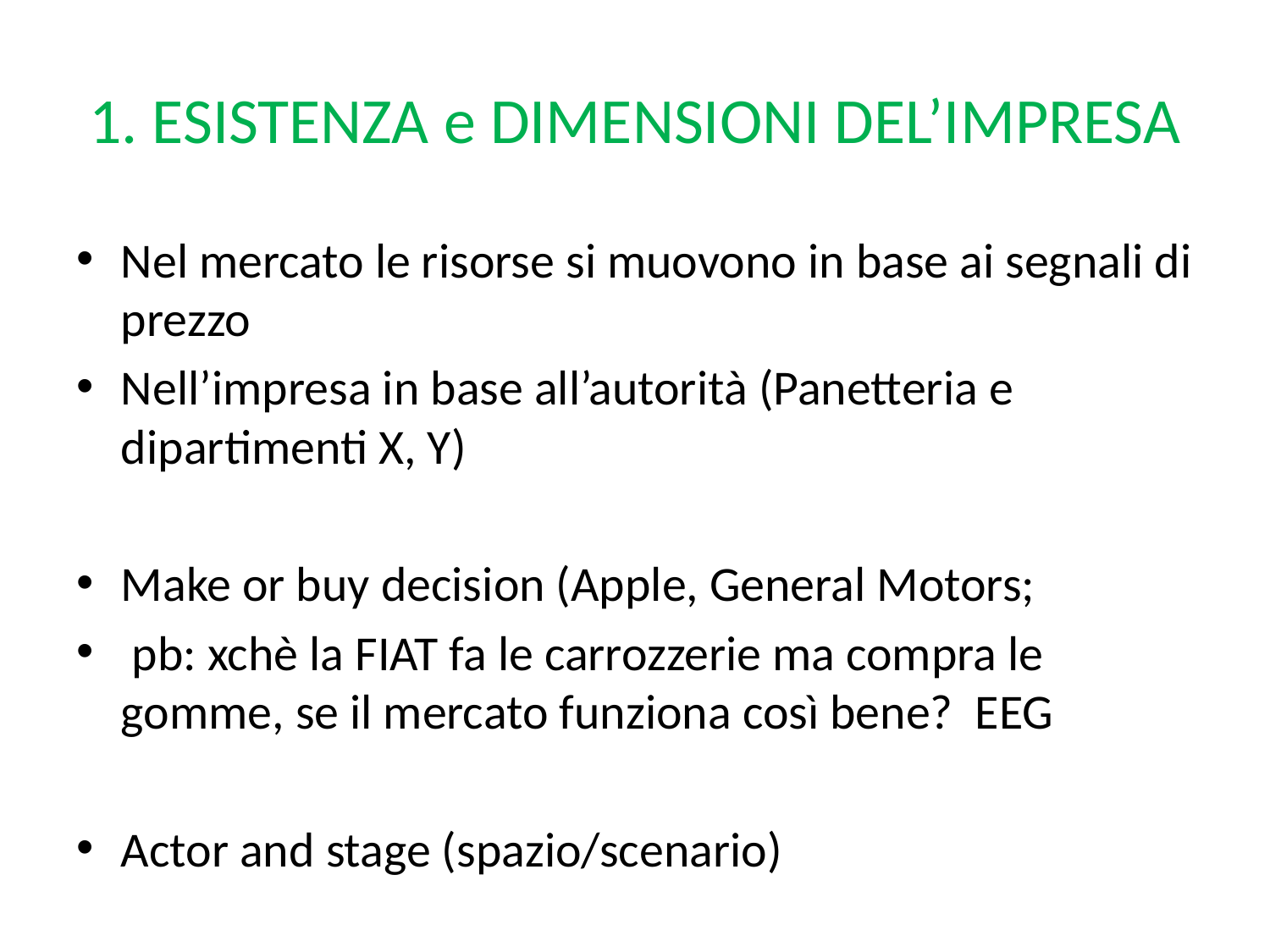

# 1. ESISTENZA e DIMENSIONI DEL’IMPRESA
Nel mercato le risorse si muovono in base ai segnali di prezzo
Nell’impresa in base all’autorità (Panetteria e dipartimenti X, Y)

Make or buy decision (Apple, General Motors;
 pb: xchè la FIAT fa le carrozzerie ma compra le gomme, se il mercato funziona così bene?  EEG

Actor and stage (spazio/scenario)